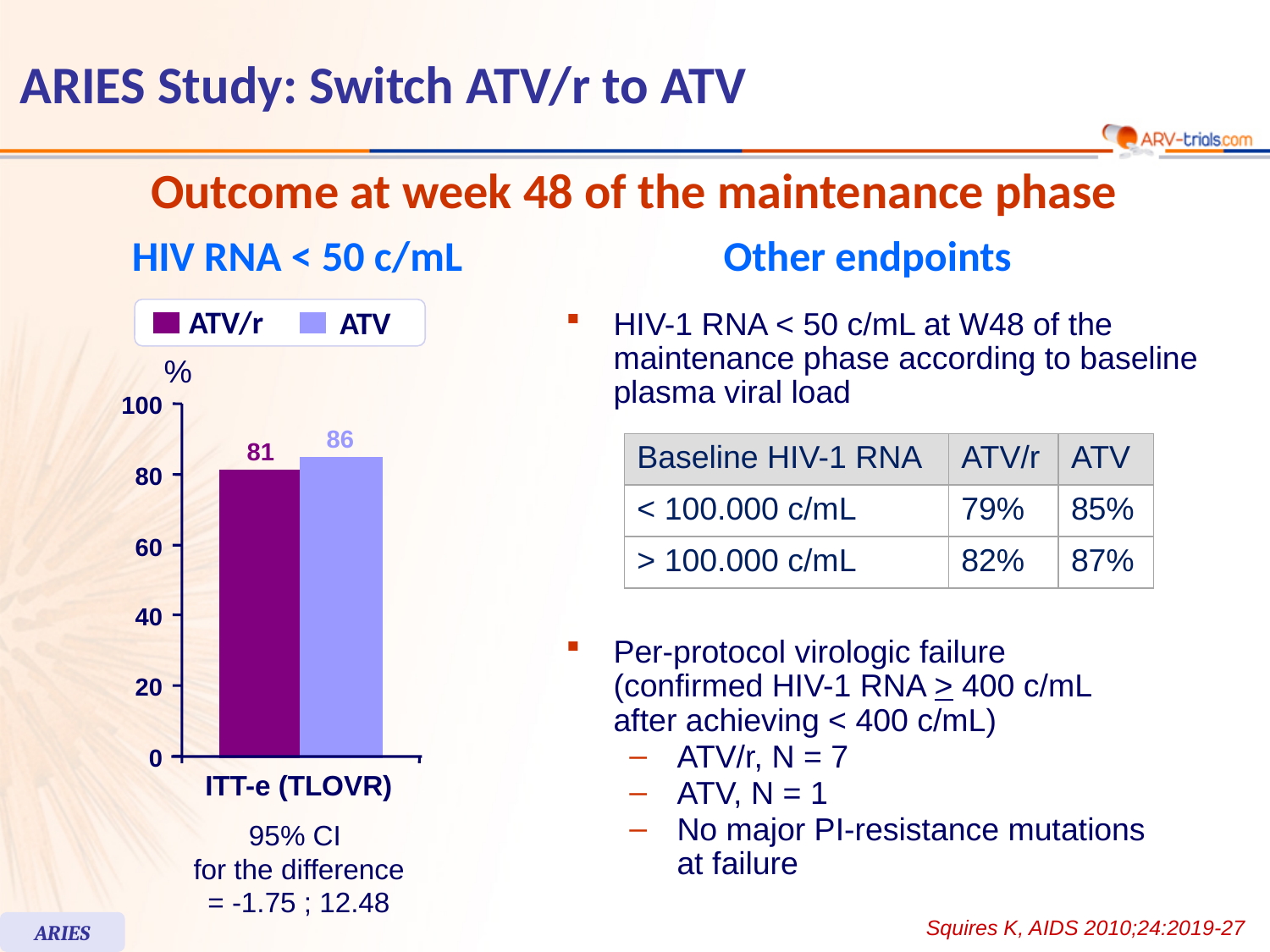

# ARIES Study: Switch ATV/r to ATV
Outcome at week 48 of the maintenance phase
HIV RNA < 50 c/mL
Other endpoints
ATV/r
ATV

HIV-1 RNA < 50 c/mL at W48 of the maintenance phase according to baseline plasma viral load
%
100

86
81

80

60

40

20

0

ITT-e (TLOVR)
| Baseline HIV-1 RNA | ATV/r | ATV |
| --- | --- | --- |
| < 100.000 c/mL | 79% | 85% |
| > 100.000 c/mL | 82% | 87% |
Per-protocol virologic failure
(confirmed HIV-1 RNA > 400 c/mL
after achieving < 400 c/mL)
ATV/r, N = 7
ATV, N = 1
No major PI-resistance mutations
at failure
95% CI
for the difference
= -1.75 ; 12.48
Squires K, AIDS 2010;24:2019-27
ARIES